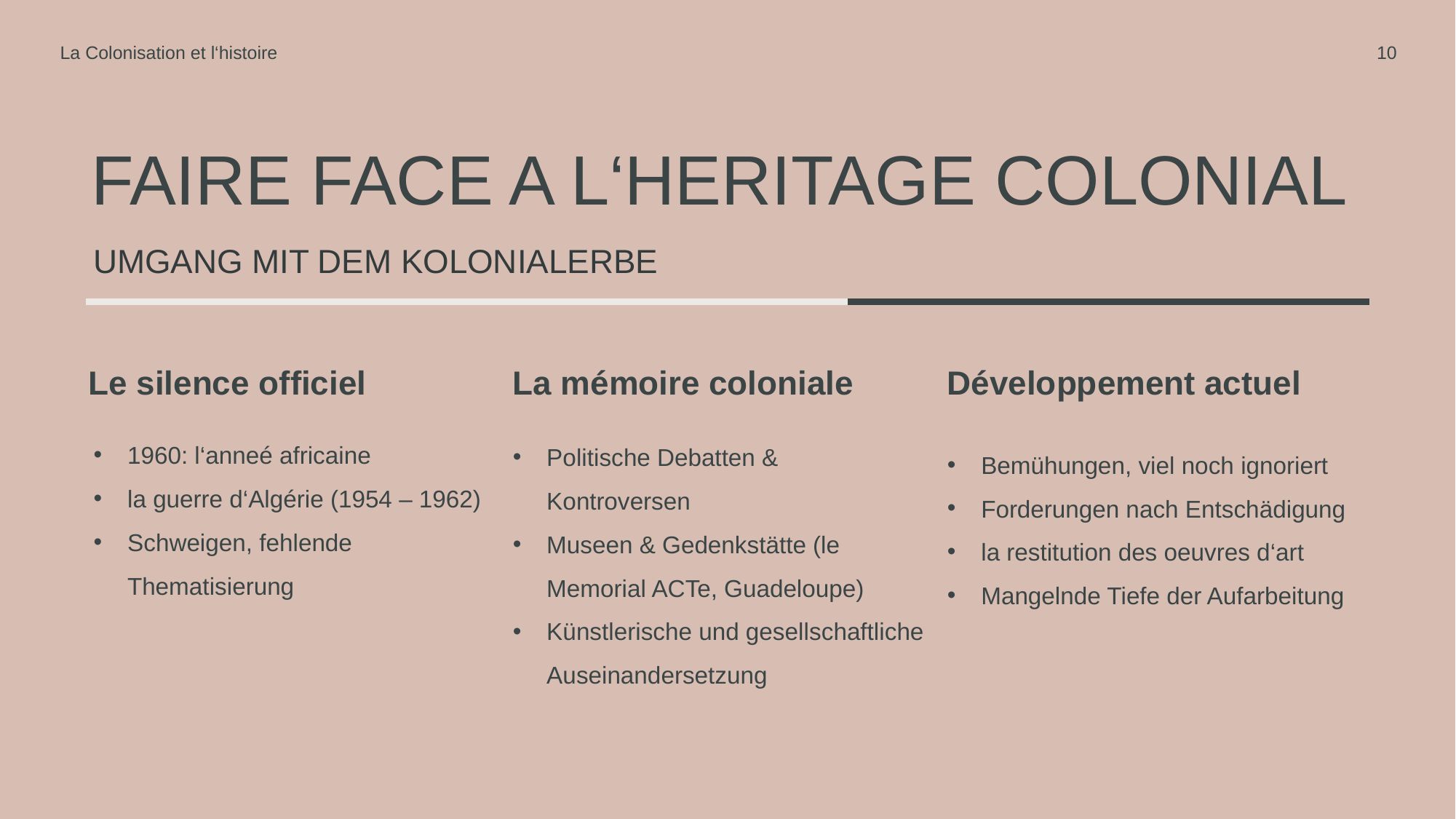

La Colonisation et l‘histoire
10
# Faire Face a l‘Heritage Colonial
UMGANG MIT DEM KOLONIALERBE
Le silence officiel
La mémoire coloniale
Développement actuel
1960: l‘anneé africaine
la guerre d‘Algérie (1954 – 1962)
Schweigen, fehlende Thematisierung
Politische Debatten & Kontroversen
Museen & Gedenkstätte (le Memorial ACTe, Guadeloupe)
Künstlerische und gesellschaftliche Auseinandersetzung
Bemühungen, viel noch ignoriert
Forderungen nach Entschädigung
la restitution des oeuvres d‘art
Mangelnde Tiefe der Aufarbeitung